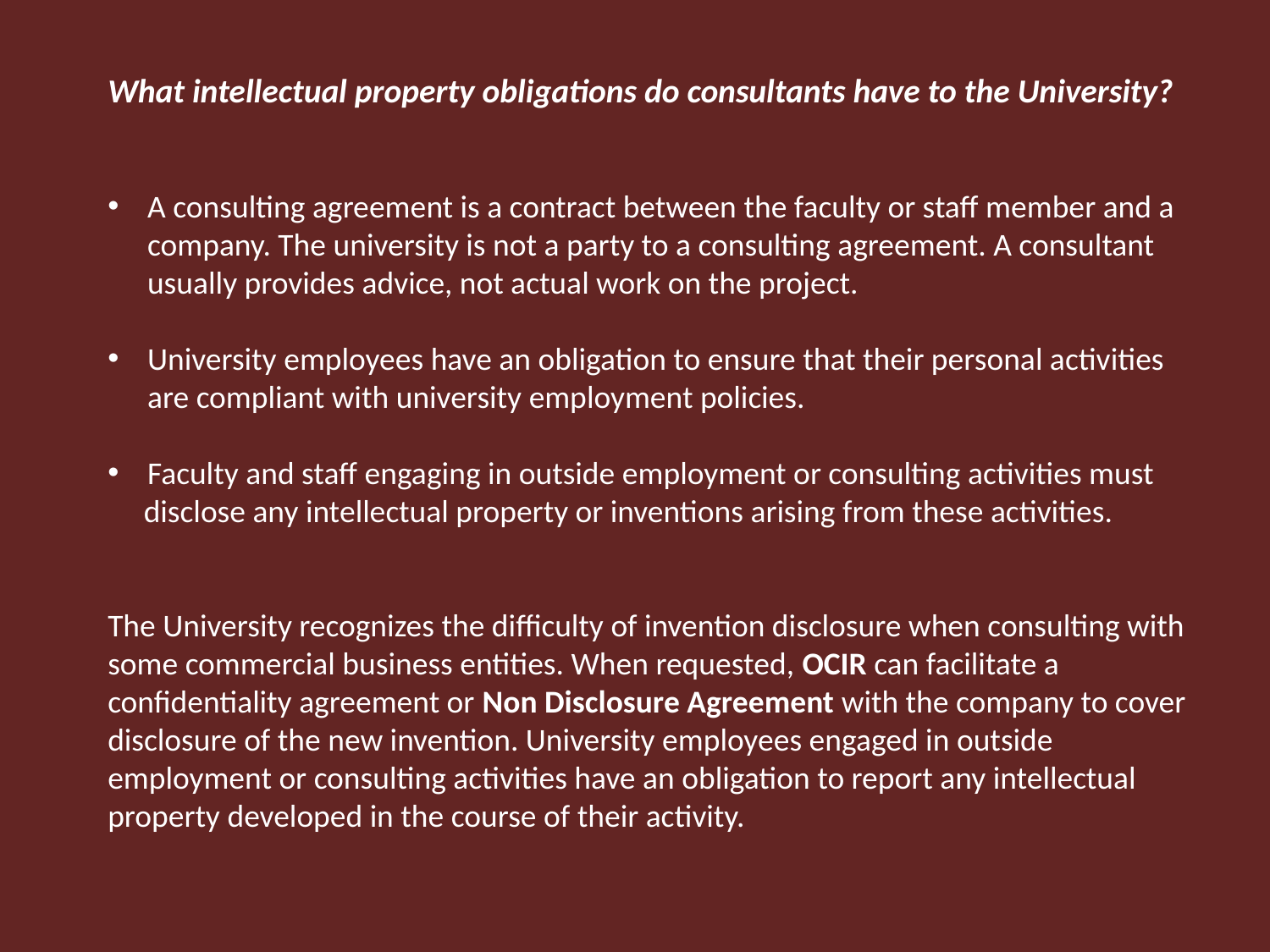

What intellectual property obligations do consultants have to the University?

A consulting agreement is a contract between the faculty or staff member and a company. The university is not a party to a consulting agreement. A consultant usually provides advice, not actual work on the project.

University employees have an obligation to ensure that their personal activities are compliant with university employment policies.

Faculty and staff engaging in outside employment or consulting activities must
     disclose any intellectual property or inventions arising from these activities.

The University recognizes the difficulty of invention disclosure when consulting with some commercial business entities. When requested, OCIR can facilitate a confidentiality agreement or Non Disclosure Agreement with the company to cover disclosure of the new invention. University employees engaged in outside employment or consulting activities have an obligation to report any intellectual property developed in the course of their activity.